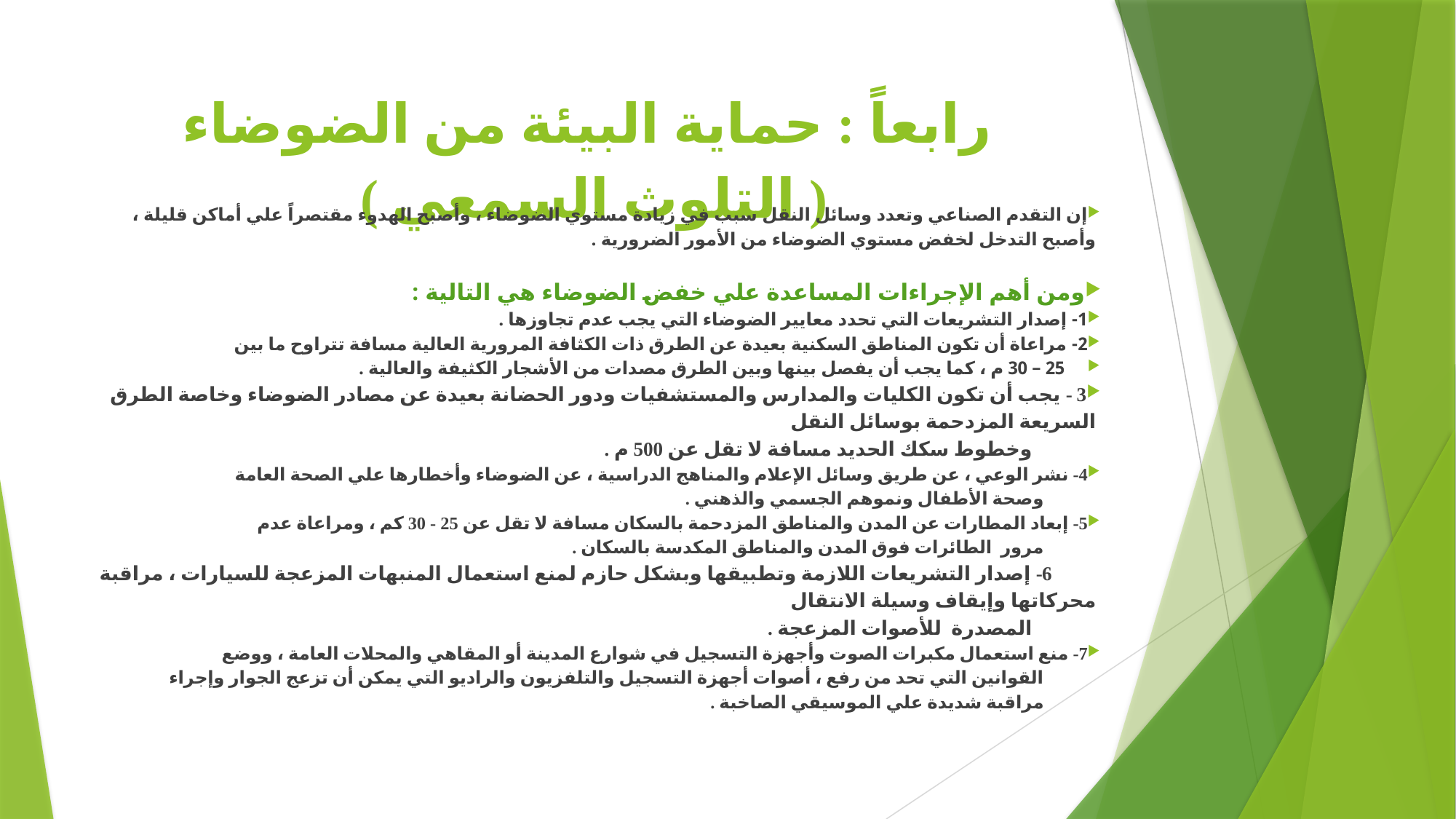

# رابعاً : حماية البيئة من الضوضاء ( التلوث السمعي )

إن التقدم الصناعي وتعدد وسائل النقل سبب في زيادة مستوي الضوضاء ، وأصبح الهدوء مقتصراً علي أماكن قليلة ، وأصبح التدخل لخفض مستوي الضوضاء من الأمور الضرورية .

ومن أهم الإجراءات المساعدة علي خفض الضوضاء هي التالية :
1- إصدار التشريعات التي تحدد معايير الضوضاء التي يجب عدم تجاوزها .
2- مراعاة أن تكون المناطق السكنية بعيدة عن الطرق ذات الكثافة المرورية العالية مسافة تتراوح ما بين
     25 – 30 م ، كما يجب أن يفصل بينها وبين الطرق مصدات من الأشجار الكثيفة والعالية .
3 - يجب أن تكون الكليات والمدارس والمستشفيات ودور الحضانة بعيدة عن مصادر الضوضاء وخاصة الطرق السريعة المزدحمة بوسائل النقل
             وخطوط سكك الحديد مسافة لا تقل عن 500 م .
4- نشر الوعي ، عن طريق وسائل الإعلام والمناهج الدراسية ، عن الضوضاء وأخطارها علي الصحة العامة
            وصحة الأطفال ونموهم الجسمي والذهني .
5- إبعاد المطارات عن المدن والمناطق المزدحمة بالسكان مسافة لا تقل عن 25 - 30 كم ، ومراعاة عدم
            مرور  الطائرات فوق المدن والمناطق المكدسة بالسكان .
         6- إصدار التشريعات اللازمة وتطبيقها وبشكل حازم لمنع استعمال المنبهات المزعجة للسيارات ، مراقبة محركاتها وإيقاف وسيلة الانتقال
             المصدرة  للأصوات المزعجة .
7- منع استعمال مكبرات الصوت وأجهزة التسجيل في شوارع المدينة أو المقاهي والمحلات العامة ، ووضع
            القوانين التي تحد من رفع ، أصوات أجهزة التسجيل والتلفزيون والراديو التي يمكن أن تزعج الجوار وإجراء
            مراقبة شديدة علي الموسيقي الصاخبة .